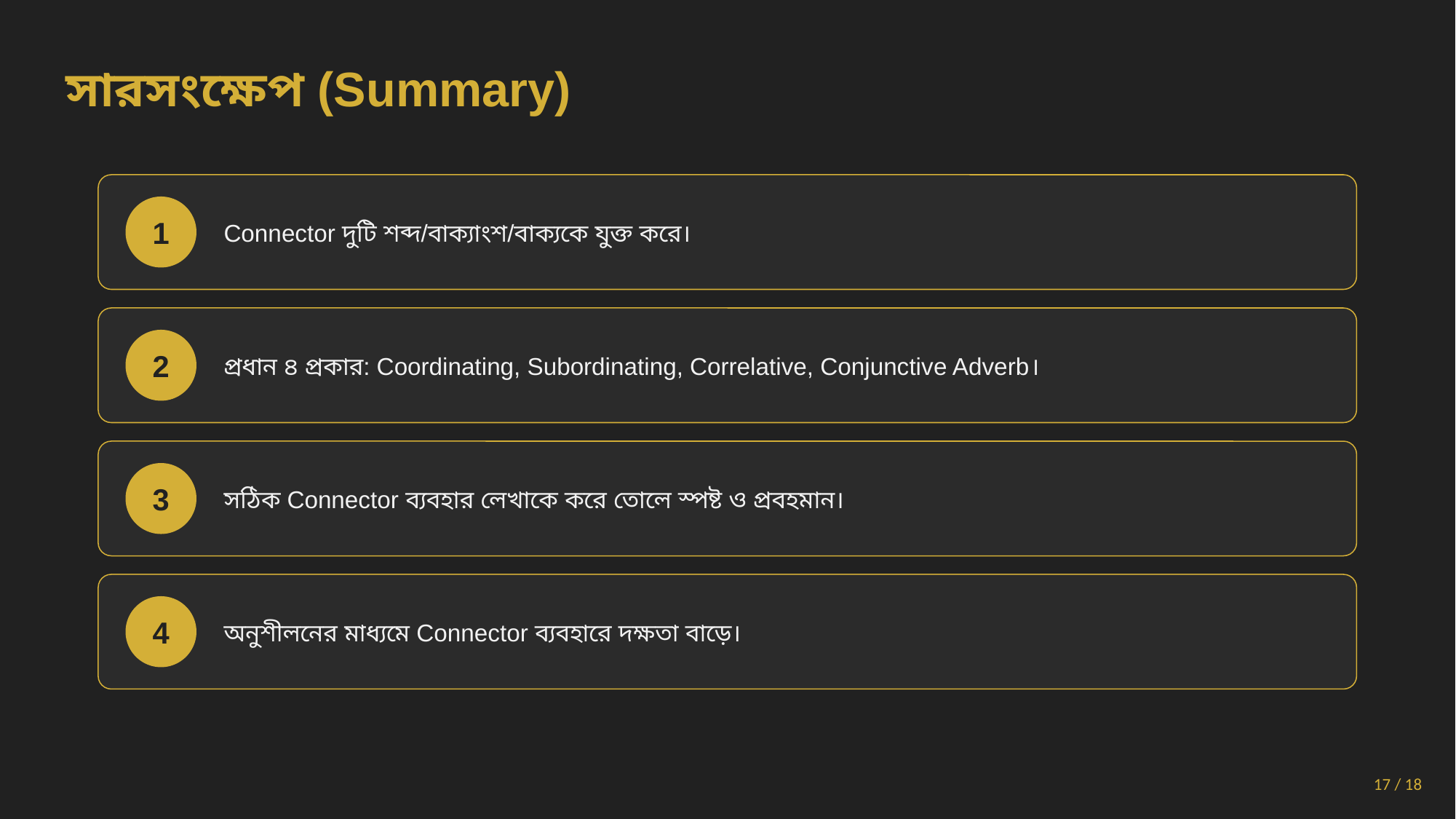

সারসংক্ষেপ (Summary)

Connector দুটি শব্দ/বাক্যাংশ/বাক্যকে যুক্ত করে।

1

প্রধান ৪ প্রকার: Coordinating, Subordinating, Correlative, Conjunctive Adverb।

2

সঠিক Connector ব্যবহার লেখাকে করে তোলে স্পষ্ট ও প্রবহমান।

3

অনুশীলনের মাধ্যমে Connector ব্যবহারে দক্ষতা বাড়ে।

4
17 / 18